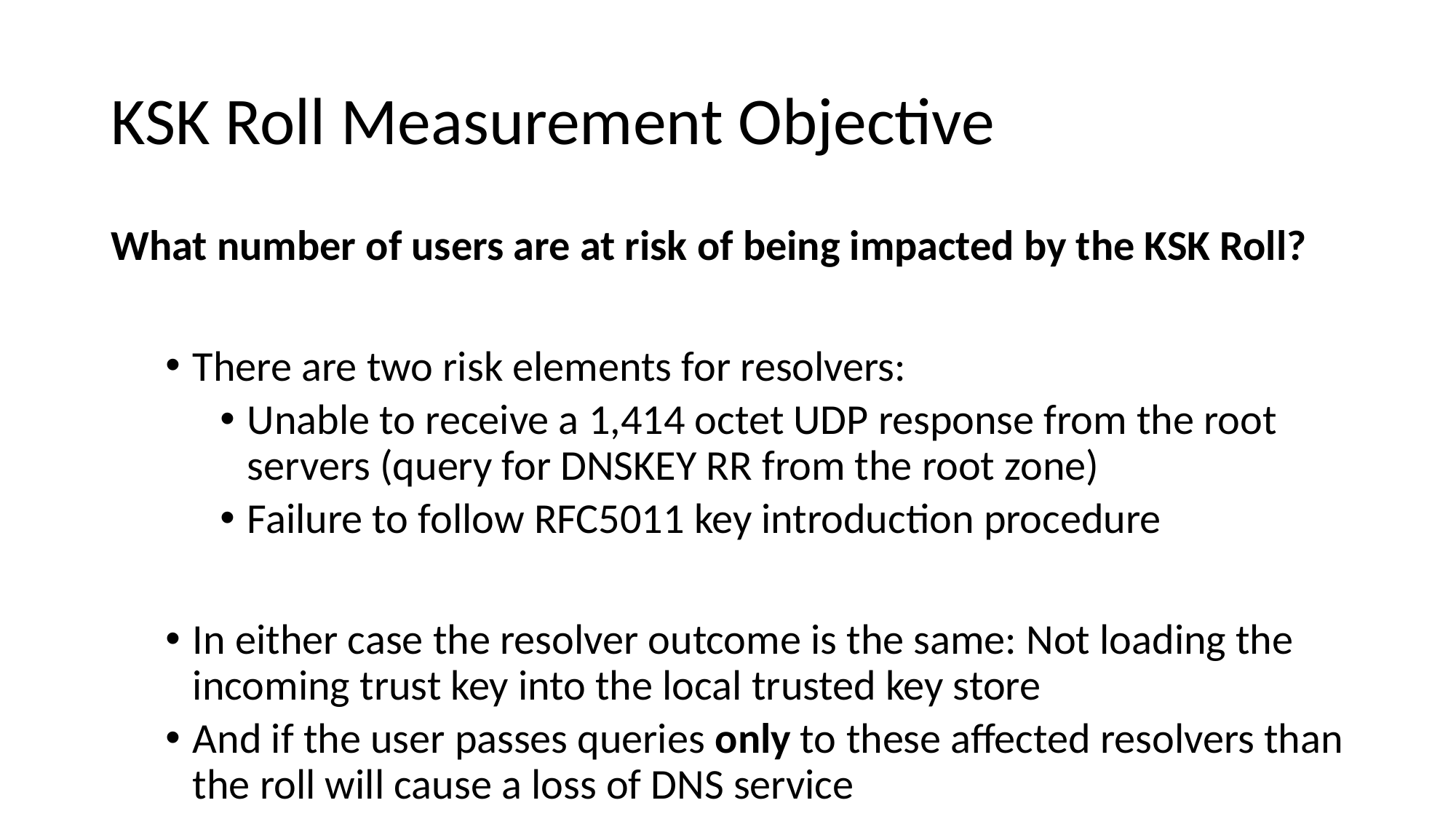

# KSK Roll Measurement Objective
What number of users are at risk of being impacted by the KSK Roll?

There are two risk elements for resolvers:
Unable to receive a 1,414 octet UDP response from the root servers (query for DNSKEY RR from the root zone)
Failure to follow RFC5011 key introduction procedure

In either case the resolver outcome is the same: Not loading the incoming trust key into the local trusted key store
And if the user passes queries only to these affected resolvers than the roll will cause a loss of DNS service